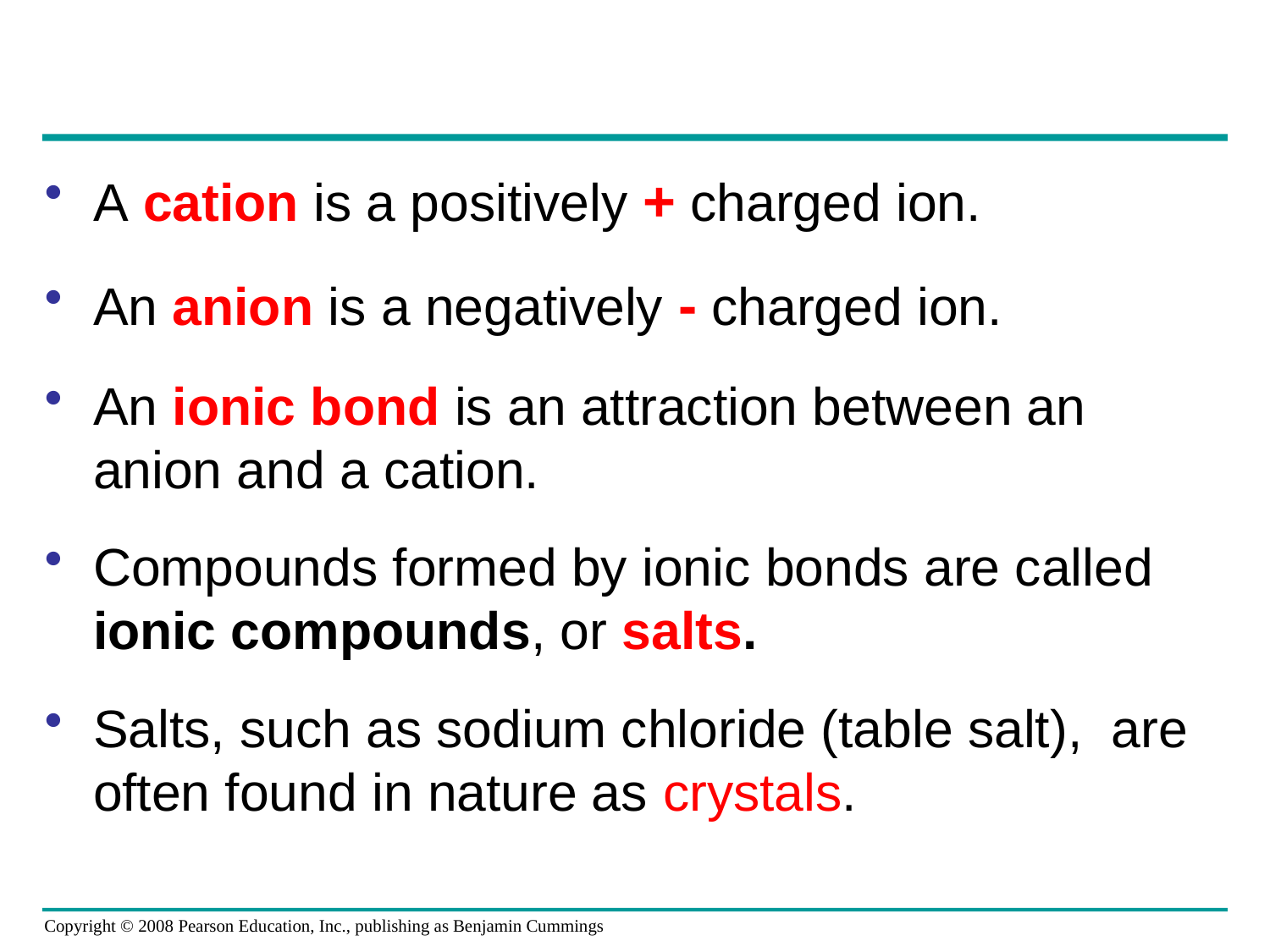

A cation is a positively + charged ion.
An anion is a negatively - charged ion.
An ionic bond is an attraction between an anion and a cation.
Compounds formed by ionic bonds are called ionic compounds, or salts.
Salts, such as sodium chloride (table salt),  are often found in nature as crystals.

Copyright © 2008 Pearson Education, Inc., publishing as Benjamin Cummings